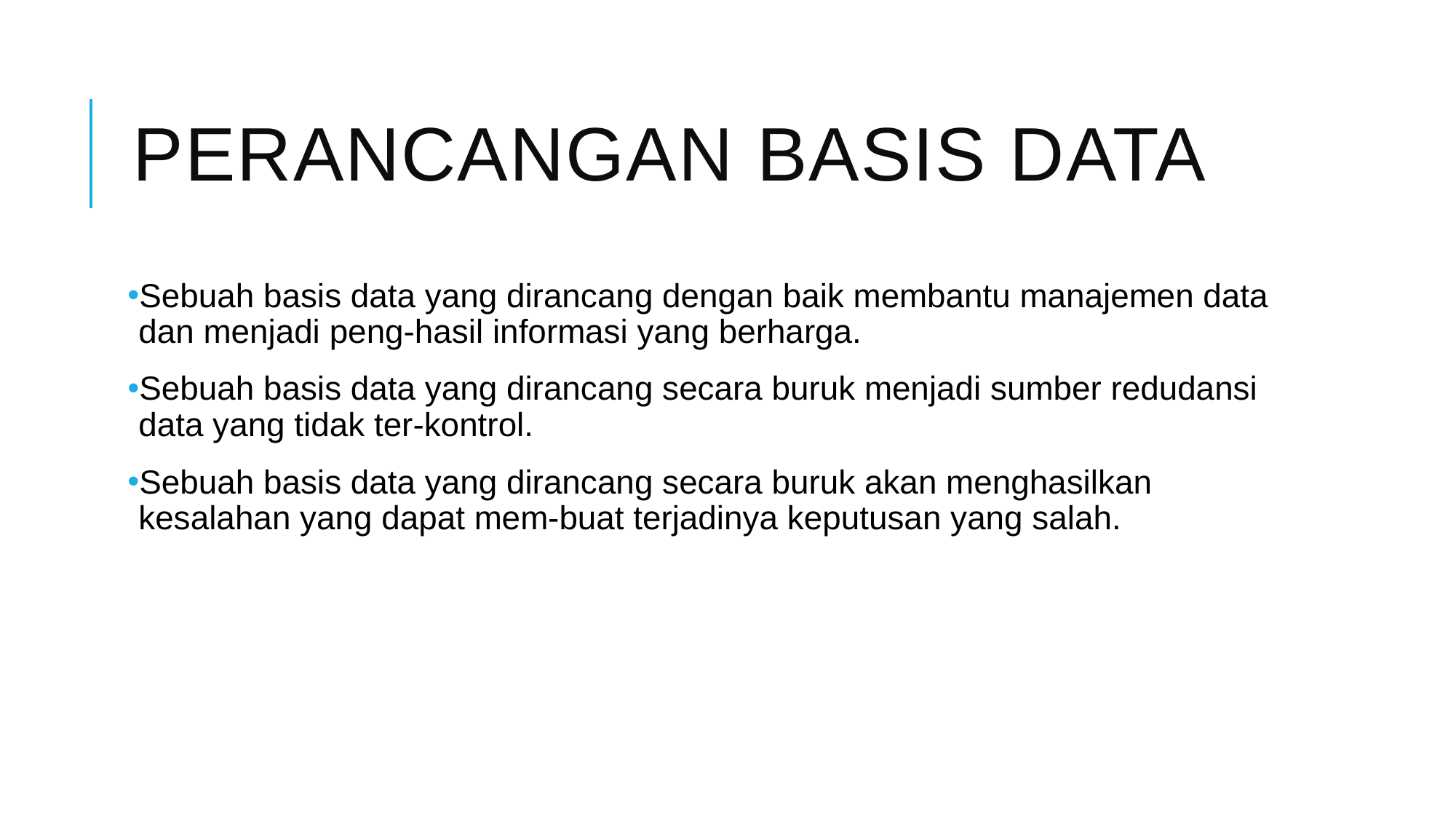

# Perancangan basis data
Sebuah basis data yang dirancang dengan baik membantu manajemen data dan menjadi peng-hasil informasi yang berharga.
Sebuah basis data yang dirancang secara buruk menjadi sumber redudansi data yang tidak ter-kontrol.
Sebuah basis data yang dirancang secara buruk akan menghasilkan kesalahan yang dapat mem-buat terjadinya keputusan yang salah.